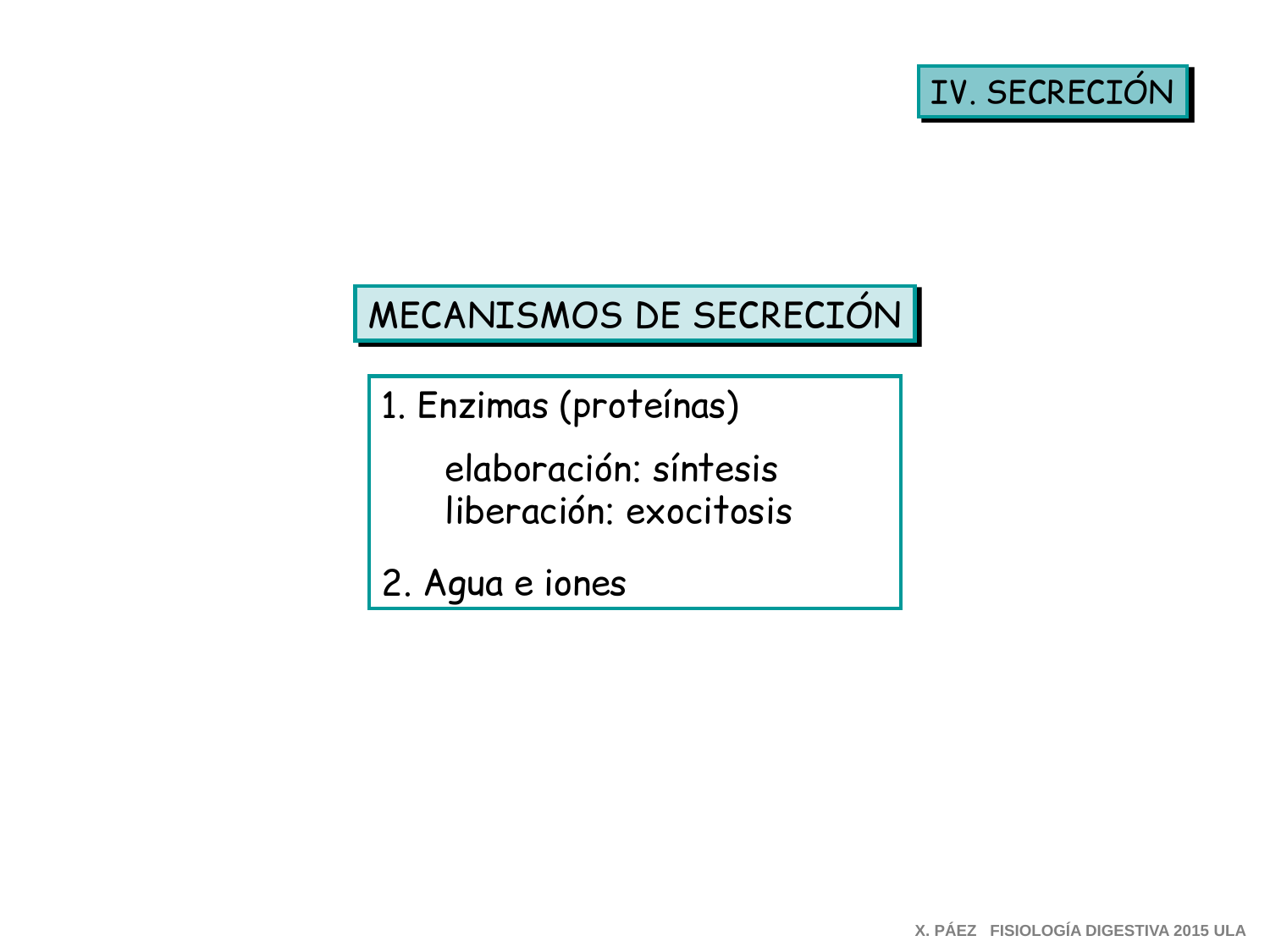

IV. SECRECIÓN
MECANISMOS DE SECRECIÓN
1. Enzimas (proteínas)

      elaboración: síntesis
      liberación: exocitosis

2. Agua e iones
X. PÁEZ   FISIOLOGÍA DIGESTIVA 2015 ULA